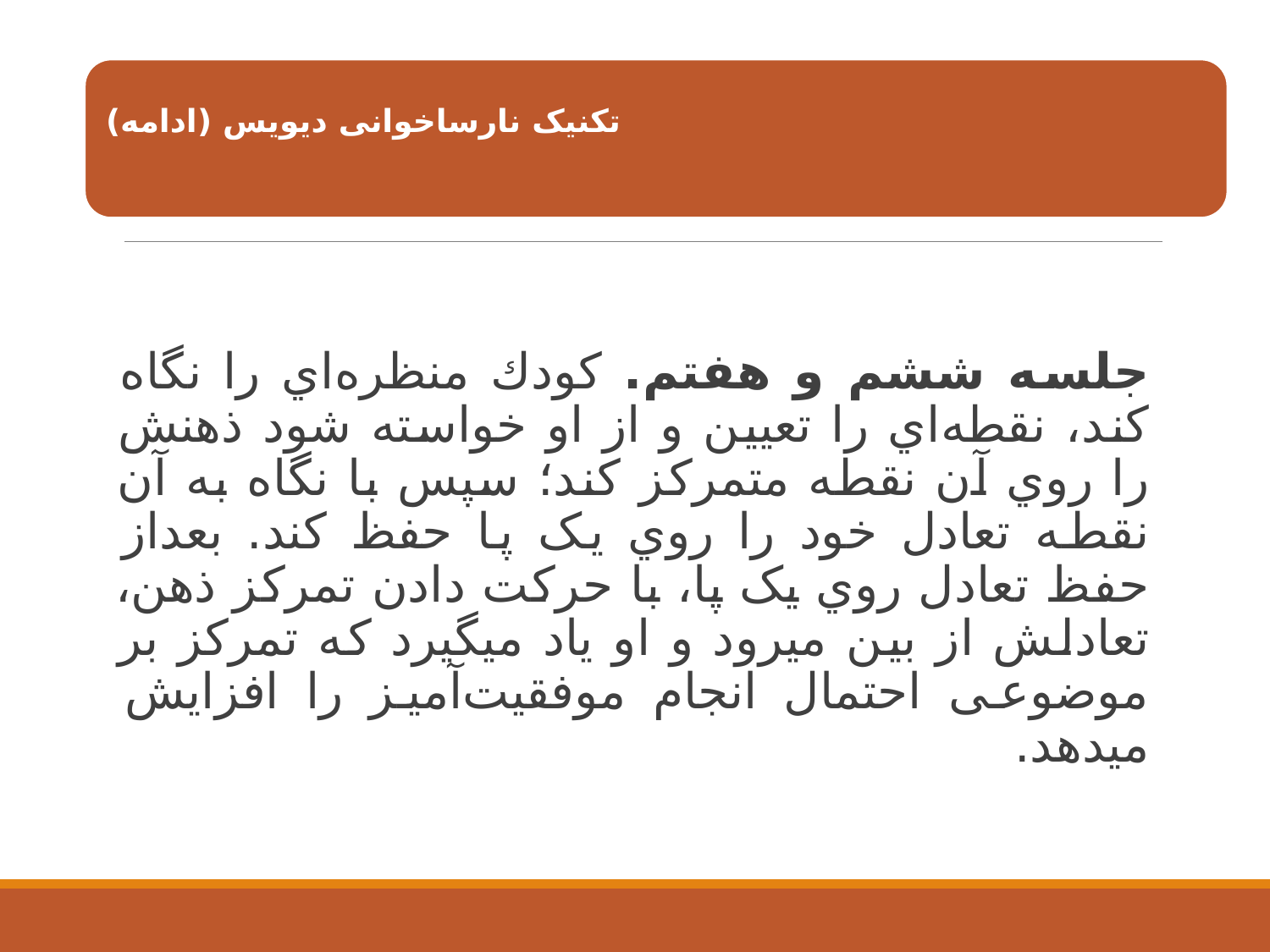

#
تکنیک نارساخوانی دیویس (ادامه)

جلسه ششم و هفتم. کودك منظره‌اي را نگاه کند، نقطه‌اي را تعیین و از او خواسته شود ذهنش را روي آن نقطه متمرکز کند؛ سپس با نگاه به آن نقطه تعادل خود را روي یک پا حفظ کند. بعداز حفظ تعادل روي یک پا، با حرکت دادن تمرکز ذهن، تعادلش از بین میرود و او یاد میگیرد که تمرکز بر موضوعی احتمال انجام موفقیت‌آمیز را افزایش میدهد.